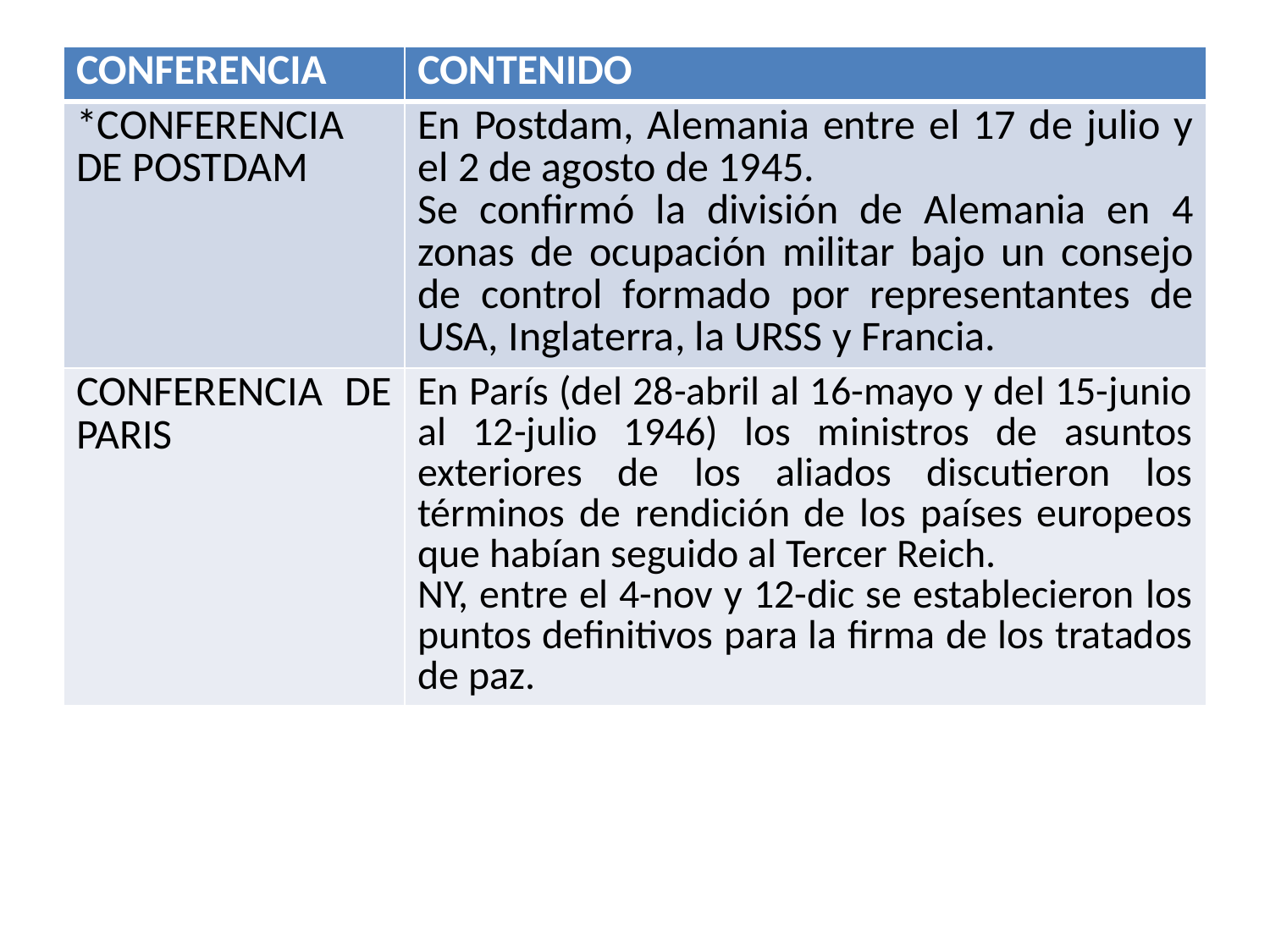

| CONFERENCIA | CONTENIDO |
| --- | --- |
| \*CONFERENCIA DE POSTDAM | En Postdam, Alemania entre el 17 de julio y el 2 de agosto de 1945. Se confirmó la división de Alemania en 4 zonas de ocupación militar bajo un consejo de control formado por representantes de USA, Inglaterra, la URSS y Francia. |
| CONFERENCIA DE PARIS | En París (del 28-abril al 16-mayo y del 15-junio al 12-julio 1946) los ministros de asuntos exteriores de los aliados discutieron los términos de rendición de los países europeos que habían seguido al Tercer Reich. NY, entre el 4-nov y 12-dic se establecieron los puntos definitivos para la firma de los tratados de paz. |